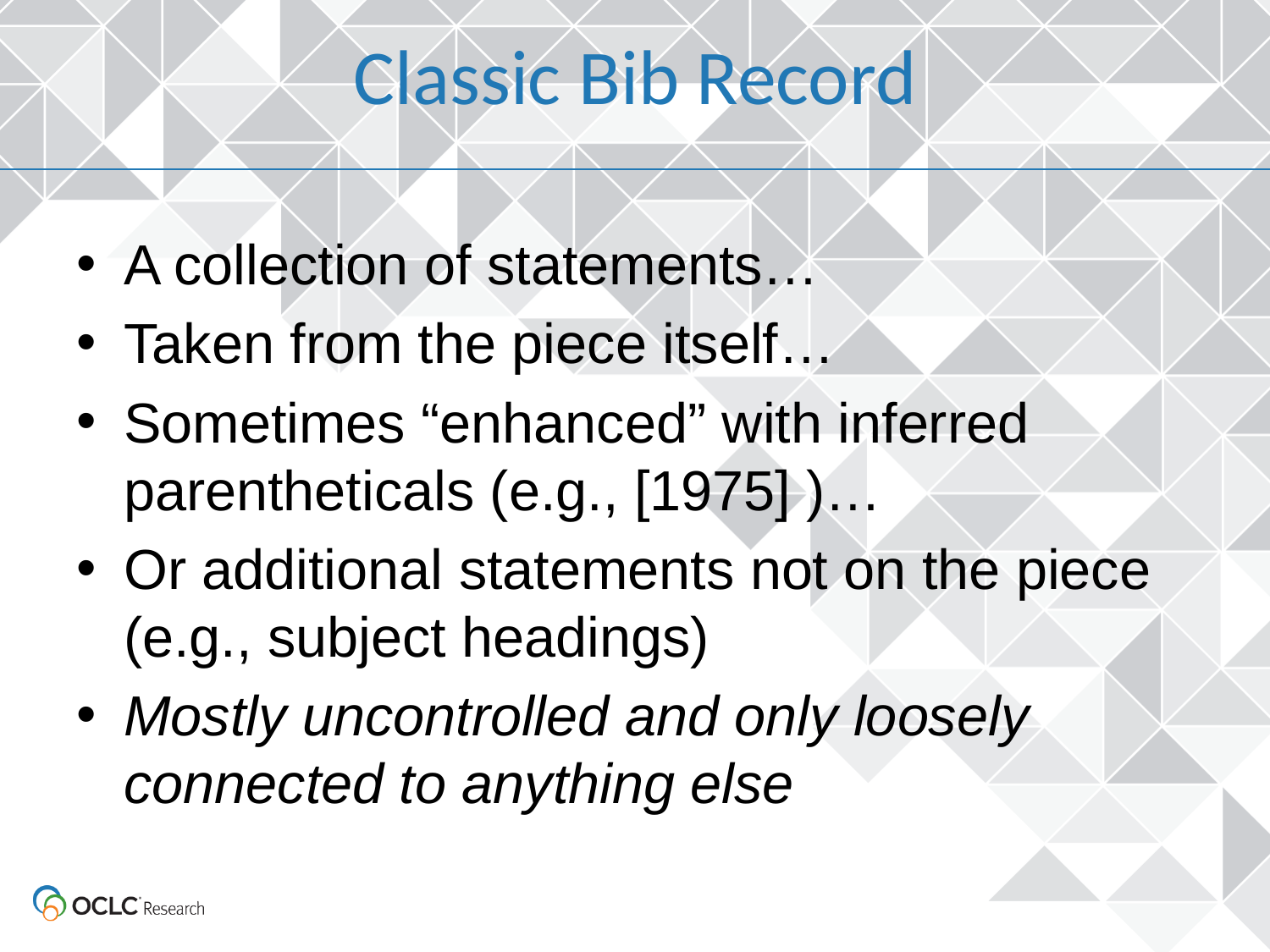

# Classic Bib Record
A collection of statements…
Taken from the piece itself…
Sometimes “enhanced” with inferred parentheticals (e.g., [1975] )…
Or additional statements not on the piece (e.g., subject headings)
Mostly uncontrolled and only loosely connected to anything else